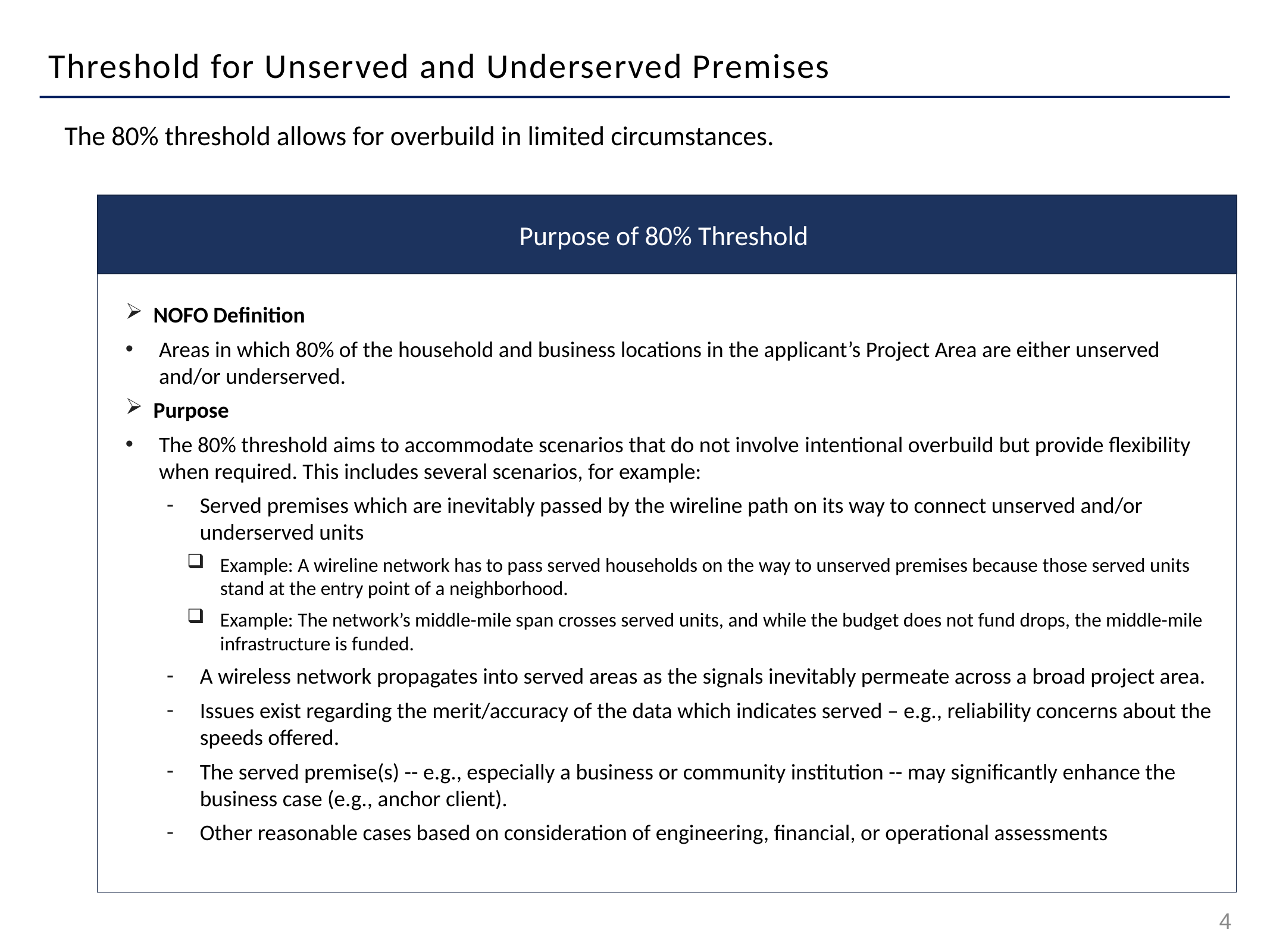

Threshold for Unserved and Underserved Premises

The 80% threshold allows for overbuild in limited circumstances.
Purpose of 80% Threshold
NOFO Definition
Areas in which 80% of the household and business locations in the applicant’s Project Area are either unserved and/or underserved.
Purpose
The 80% threshold aims to accommodate scenarios that do not involve intentional overbuild but provide flexibility when required. This includes several scenarios, for example:
Served premises which are inevitably passed by the wireline path on its way to connect unserved and/or underserved units
Example: A wireline network has to pass served households on the way to unserved premises because those served units stand at the entry point of a neighborhood.
Example: The network’s middle-mile span crosses served units, and while the budget does not fund drops, the middle-mile infrastructure is funded.
A wireless network propagates into served areas as the signals inevitably permeate across a broad project area.
Issues exist regarding the merit/accuracy of the data which indicates served – e.g., reliability concerns about the speeds offered.
The served premise(s) -- e.g., especially a business or community institution -- may significantly enhance the business case (e.g., anchor client).
Other reasonable cases based on consideration of engineering, financial, or operational assessments
4